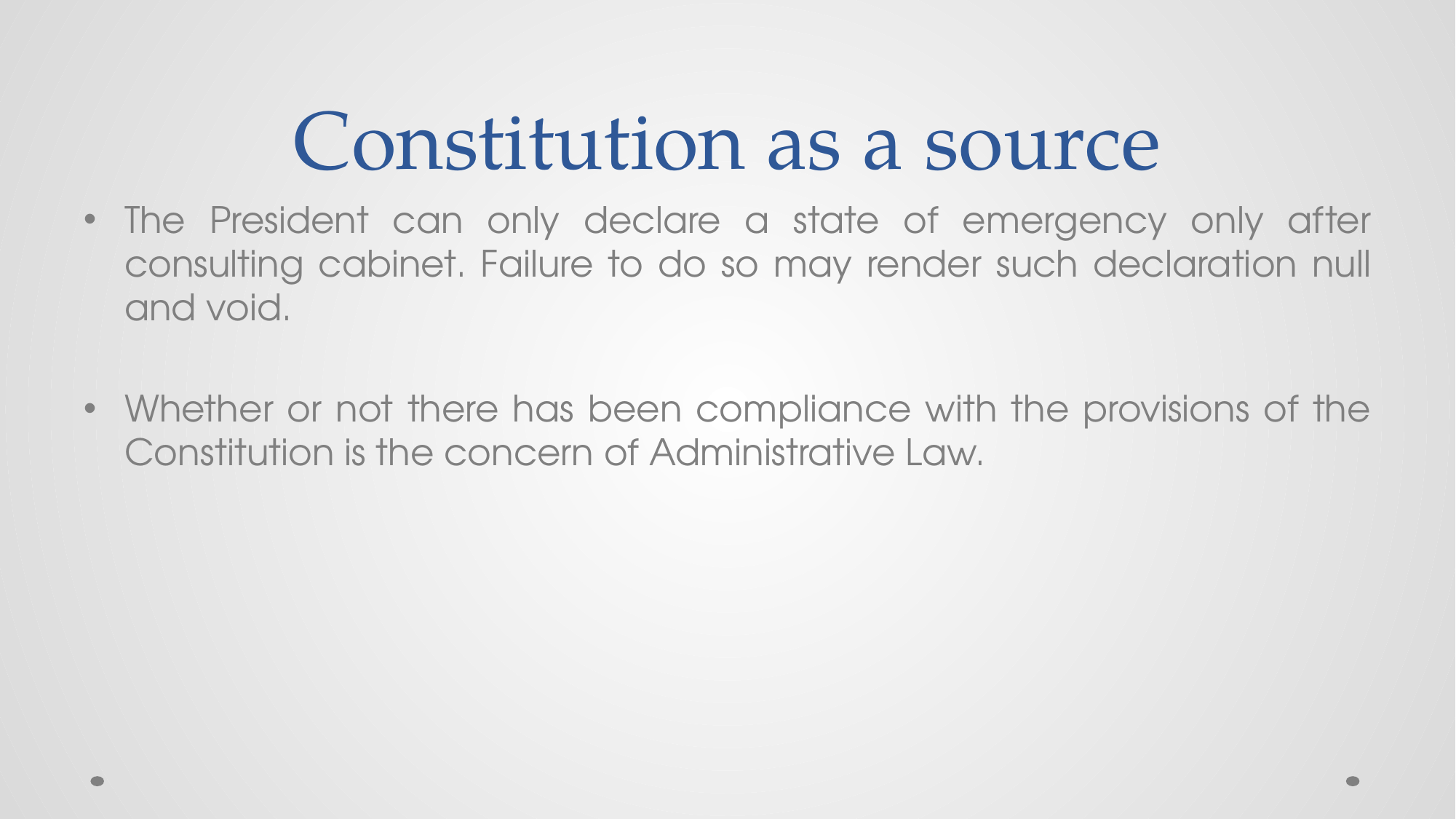

# Constitution as a source
The President can only declare a state of emergency only after consulting cabinet. Failure to do so may render such declaration null and void.

Whether or not there has been compliance with the provisions of the Constitution is the concern of Administrative Law.